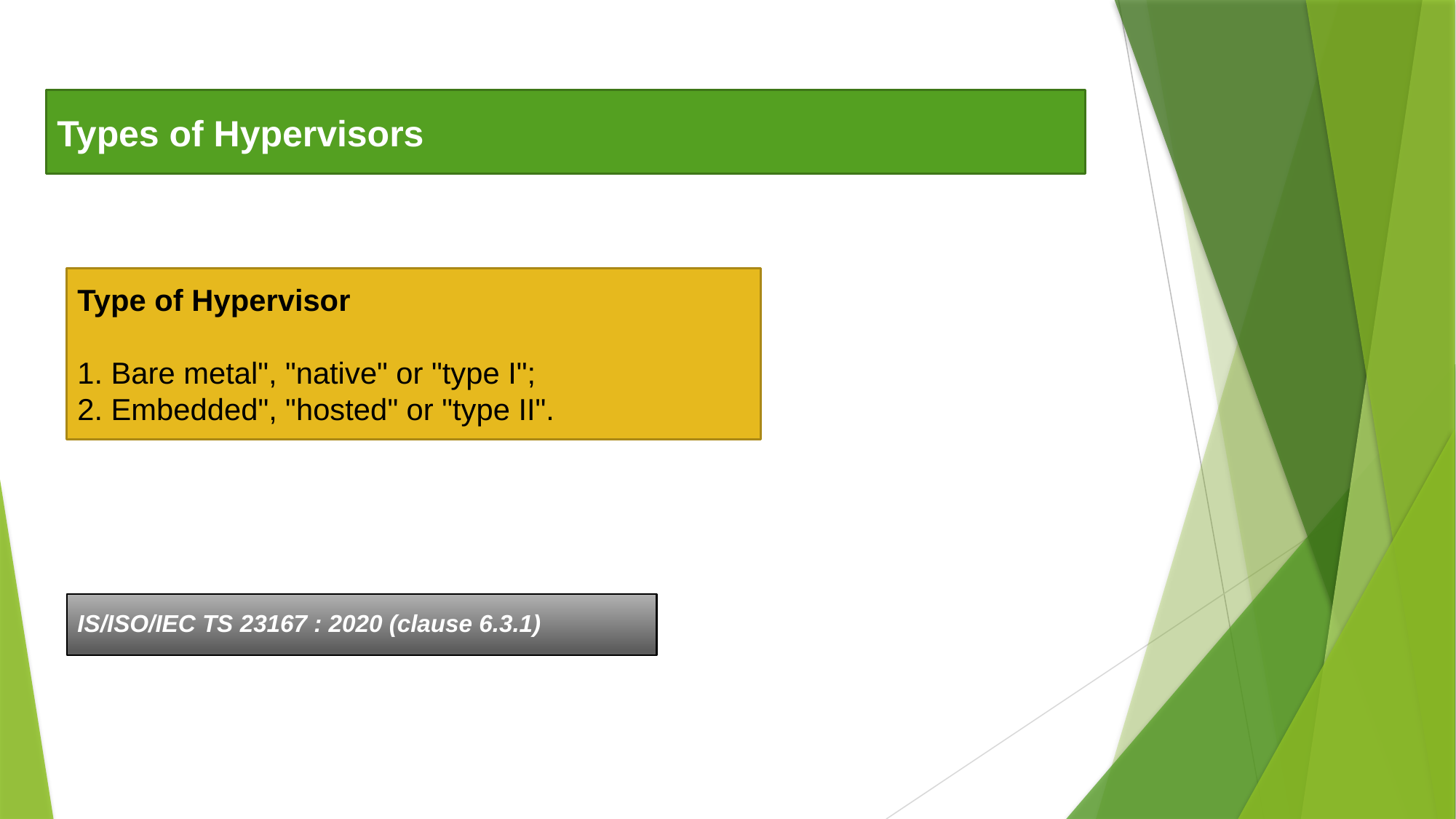

Types of Hypervisors
Type of Hypervisor

1. Bare metal", "native" or "type I";
2. Embedded", "hosted" or "type II".

IS/ISO/IEC TS 23167 : 2020 (clause 6.3.1)